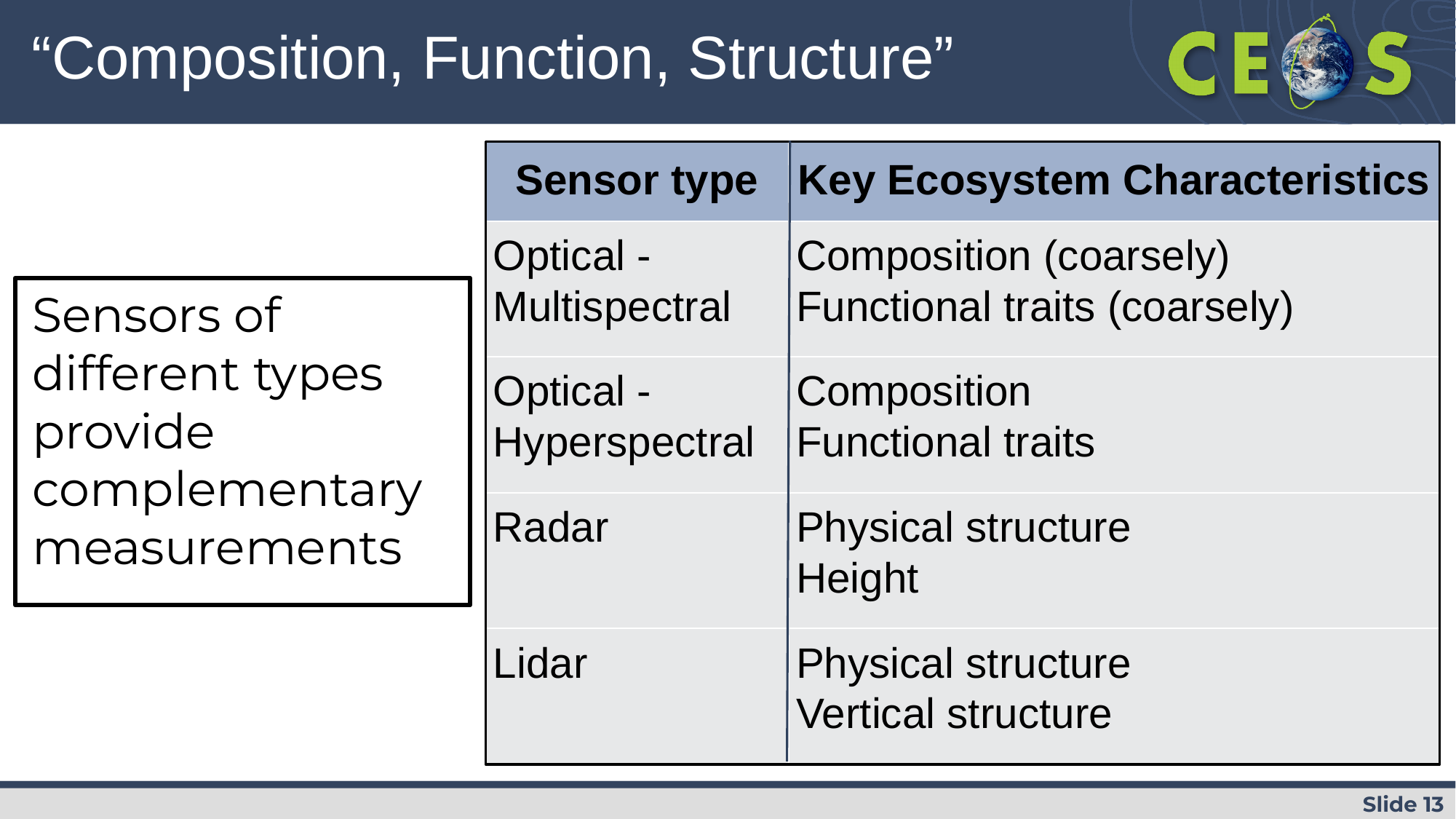

# “Composition, Function, Structure”
| Sensor type | Key Ecosystem Characteristics |
| --- | --- |
| Optical - Multispectral | Composition (coarsely) Functional traits (coarsely) |
| Optical - Hyperspectral | Composition Functional traits |
| Radar | Physical structure Height |
| Lidar | Physical structure Vertical structure |

Sensors of different types provide complementary measurements